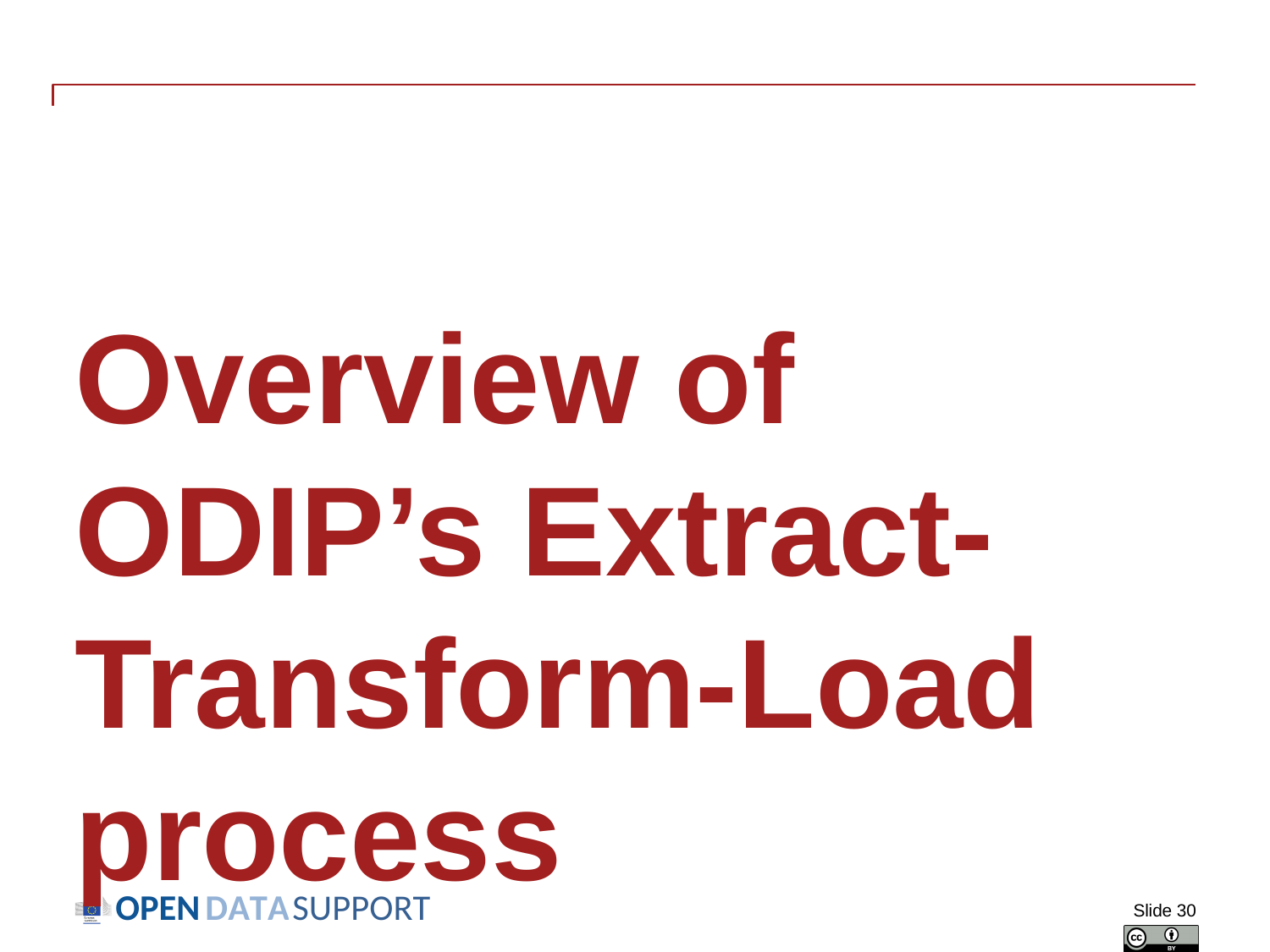

# Overview of ODIP’s Extract-Transform-Load process
Slide 30